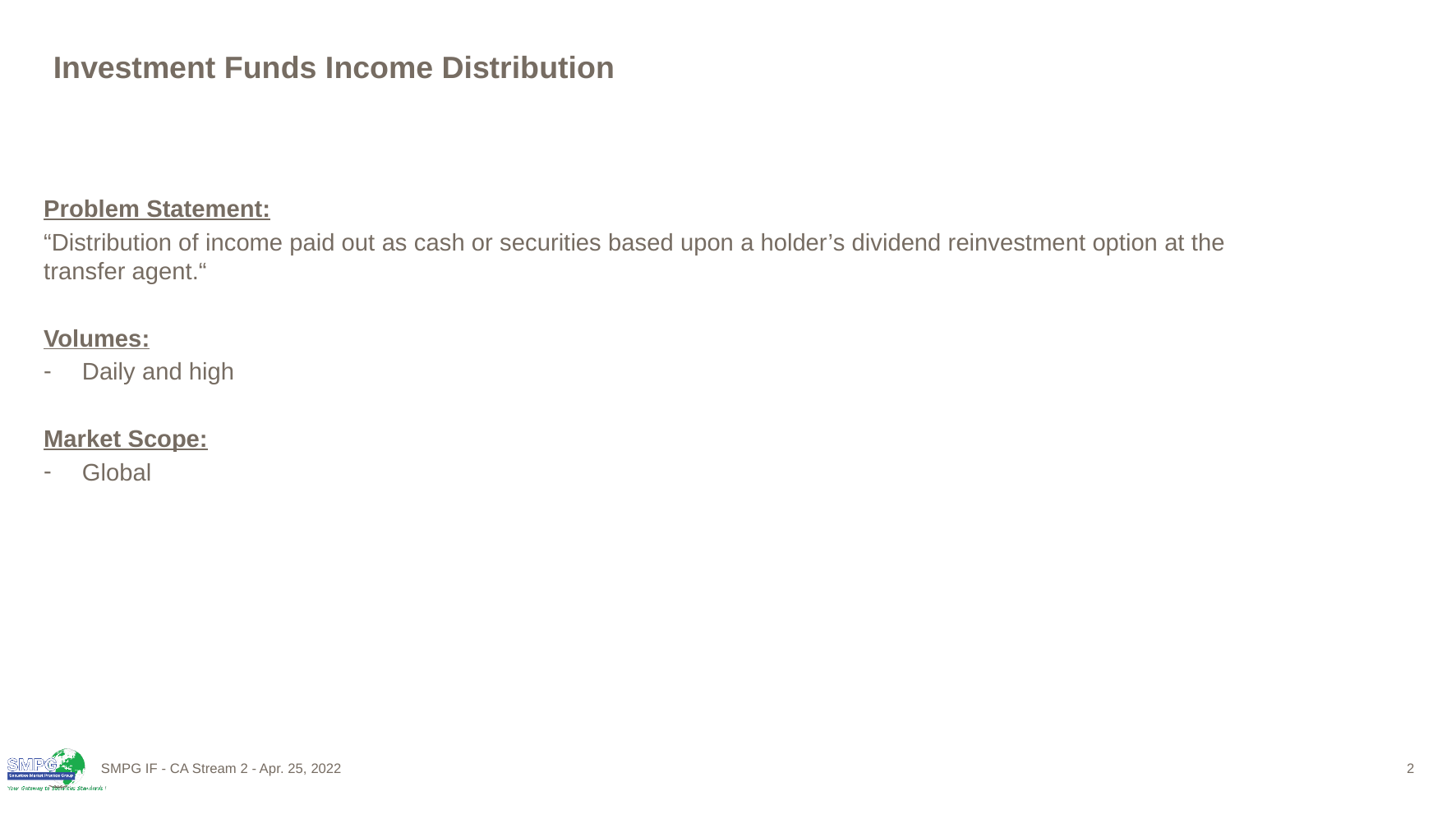

# Investment Funds Income Distribution
Problem Statement:
“Distribution of income paid out as cash or securities based upon a holder’s dividend reinvestment option at the transfer agent.“

Volumes:
Daily and high

Market Scope:
Global

SMPG IF - CA Stream 2 - Apr. 25, 2022
2